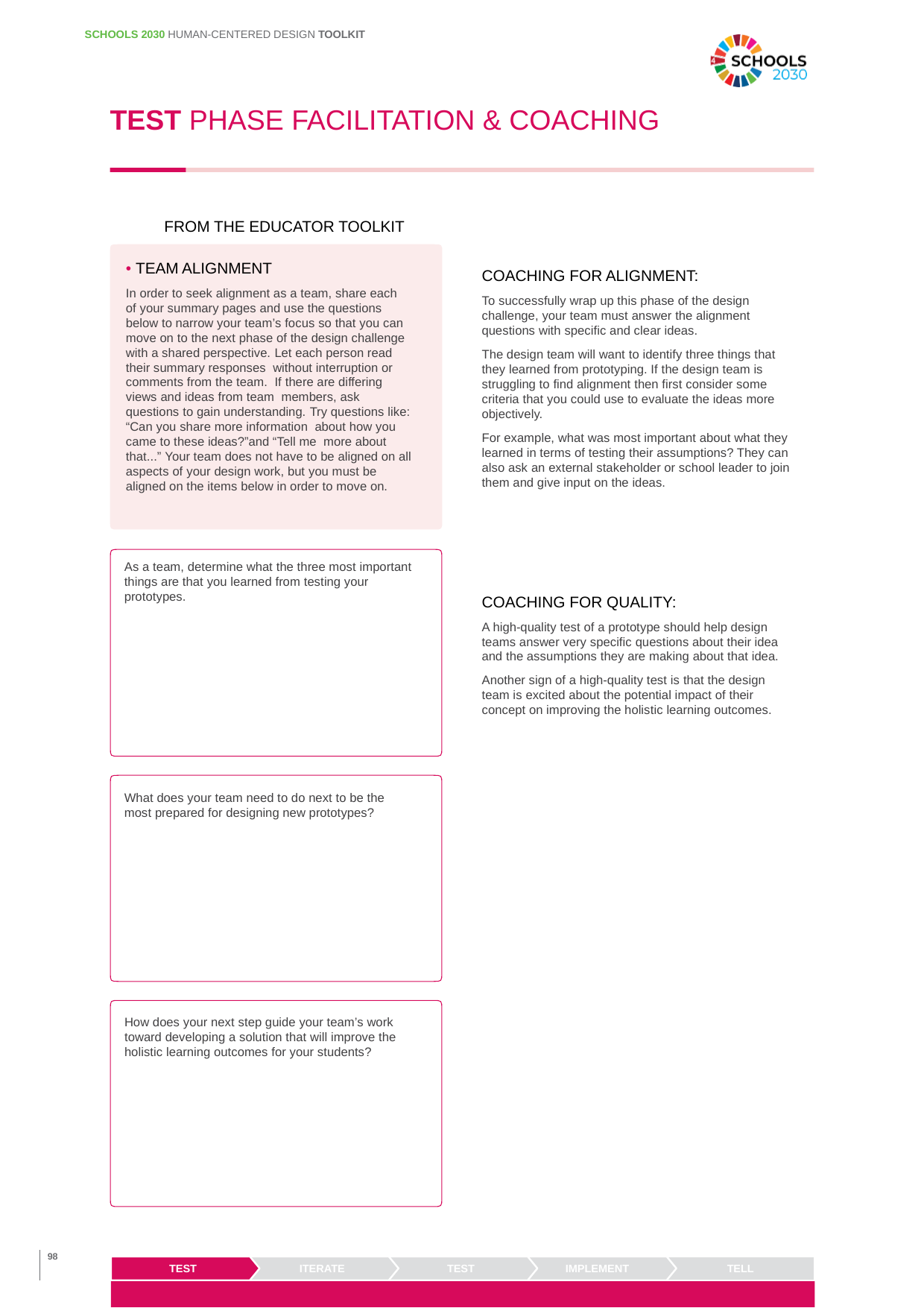

SCHOOLS 2030 HUMAN-CENTERED DESIGN TOOLKIT

TEST PHASE FACILITATION & COACHING

FROM THE EDUCATOR TOOLKIT

• TEAM ALIGNMENT
In order to seek alignment as a team, share each
of your summary pages and use the questions  below to narrow your team’s focus so that you can  move on to the next phase of the design challenge  with a shared perspective. Let each person read their summary responses  without interruption or comments from the team.  If there are differing views and ideas from team  members, ask questions to gain understanding. Try questions like: “Can you share more information  about how you came to these ideas?”and “Tell me  more about that...” Your team does not have to be aligned on all  aspects of your design work, but you must be  aligned on the items below in order to move on.
COACHING FOR ALIGNMENT:
To successfully wrap up this phase of the design  challenge, your team must answer the alignment  questions with specific and clear ideas.
The design team will want to identify three things that  they learned from prototyping. If the design team is  struggling to find alignment then first consider some  criteria that you could use to evaluate the ideas more  objectively.
For example, what was most important about what they  learned in terms of testing their assumptions? They can  also ask an external stakeholder or school leader to join  them and give input on the ideas.

As a team, determine what the three most important  things are that you learned from testing your  prototypes.
COACHING FOR QUALITY:
A high-quality test of a prototype should help design  teams answer very specific questions about their idea  and the assumptions they are making about that idea.
Another sign of a high-quality test is that the design  team is excited about the potential impact of their  concept on improving the holistic learning outcomes.

What does your team need to do next to be the  most prepared for designing new prototypes?

How does your next step guide your team’s work  toward developing a solution that will improve the  holistic learning outcomes for your students?
98

TELL
TEST
ITERATE
TEST
IMPLEMENT